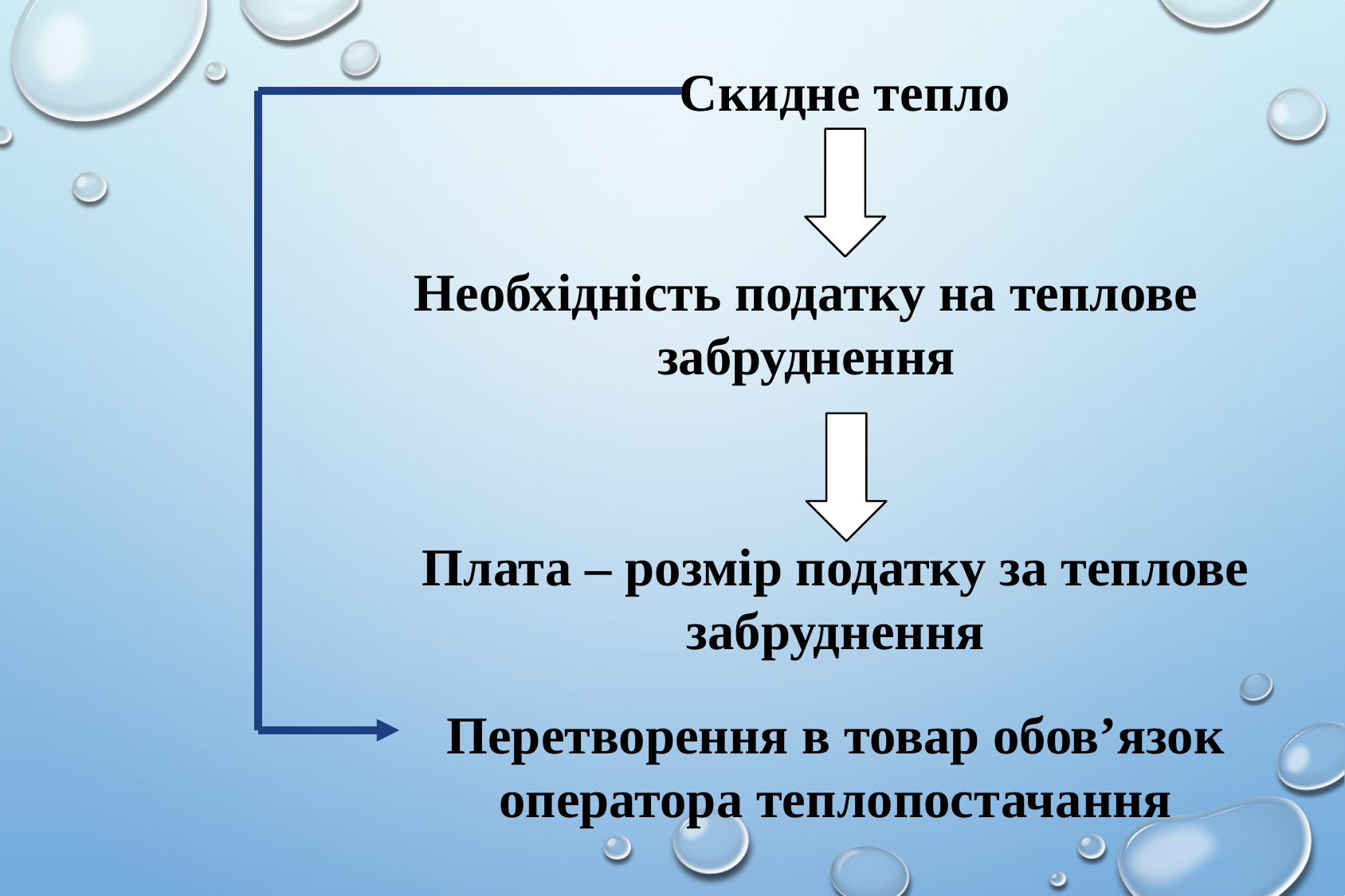

Скидне тепло

Необхідність податку на теплове забруднення

Плата – розмір податку за теплове забруднення
Перетворення в товар обов’язок оператора теплопостачання